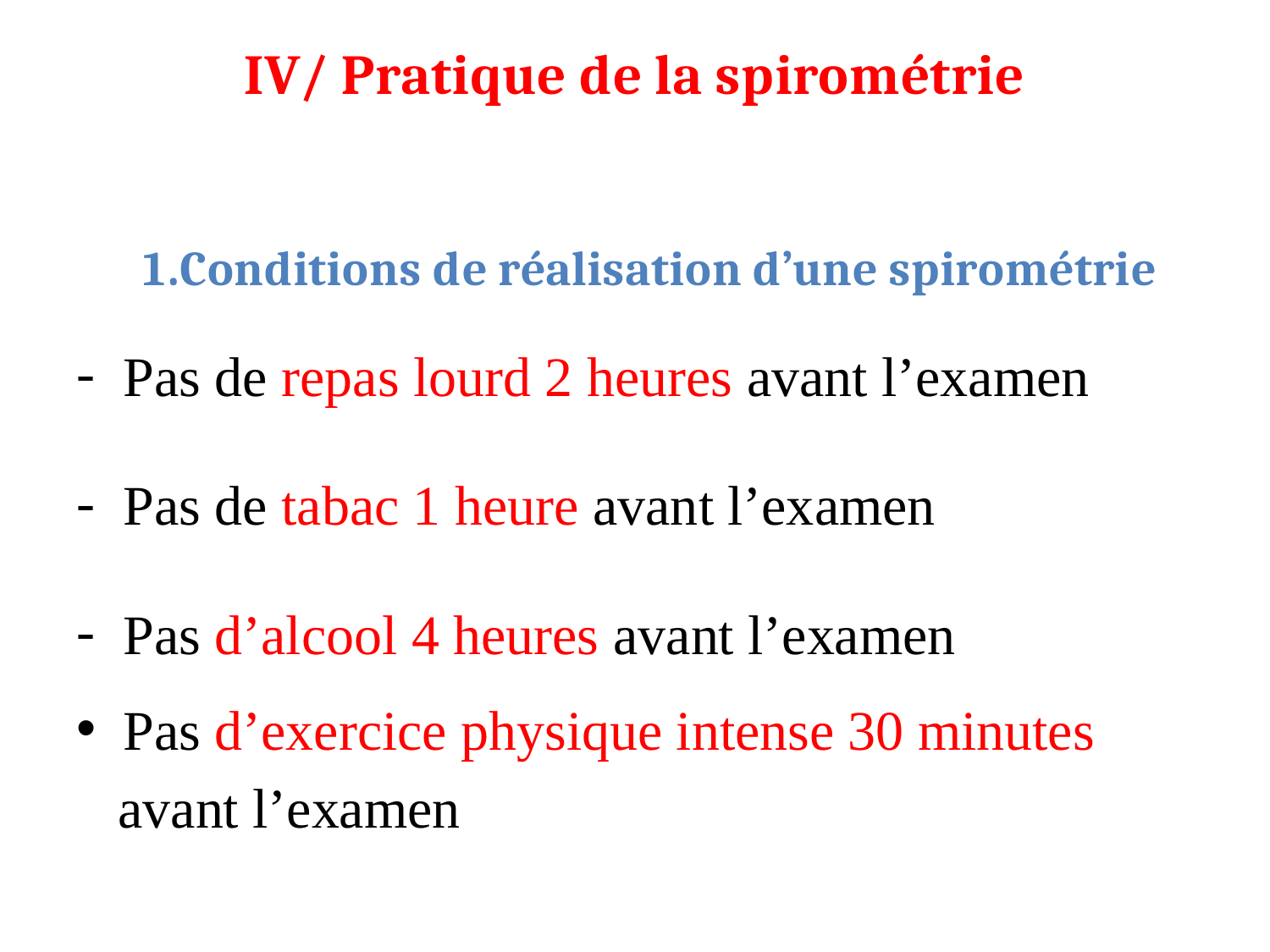

# IV/ Pratique de la spirométrie
Conditions de réalisation d’une spirométrie
Pas de repas lourd 2 heures avant l’examen
Pas de tabac 1 heure avant l’examen
Pas d’alcool 4 heures avant l’examen
Pas d’exercice physique intense 30 minutes
   avant l’examen